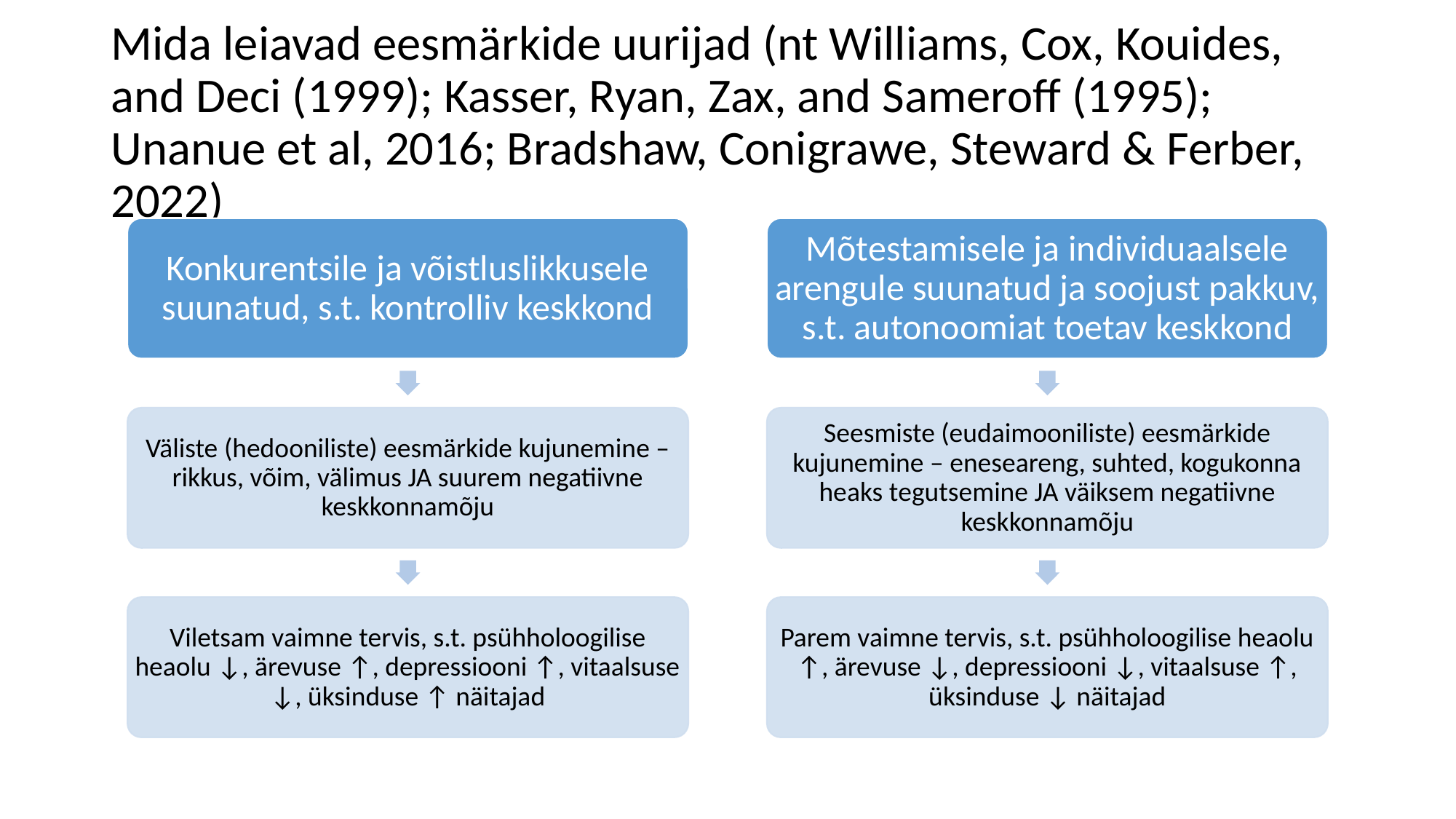

# Mida leiavad eesmärkide uurijad (nt Williams, Cox, Kouides, and Deci (1999); Kasser, Ryan, Zax, and Sameroff (1995); Unanue et al, 2016; Bradshaw, Conigrawe, Steward & Ferber, 2022)

Konkurentsile ja võistluslikkusele suunatud, s.t. kontrolliv keskkond
Mõtestamisele ja individuaalsele arengule suunatud ja soojust pakkuv, s.t. autonoomiat toetav keskkond

Väliste (hedooniliste) eesmärkide kujunemine – rikkus, võim, välimus JA suurem negatiivne keskkonnamõju
Seesmiste (eudaimooniliste) eesmärkide kujunemine – eneseareng, suhted, kogukonna heaks tegutsemine JA väiksem negatiivne keskkonnamõju

Viletsam vaimne tervis, s.t. psühholoogilise heaolu ↓, ärevuse ↑, depressiooni ↑, vitaalsuse ↓, üksinduse ↑ näitajad
Parem vaimne tervis, s.t. psühholoogilise heaolu ↑, ärevuse ↓, depressiooni ↓, vitaalsuse ↑, üksinduse ↓ näitajad